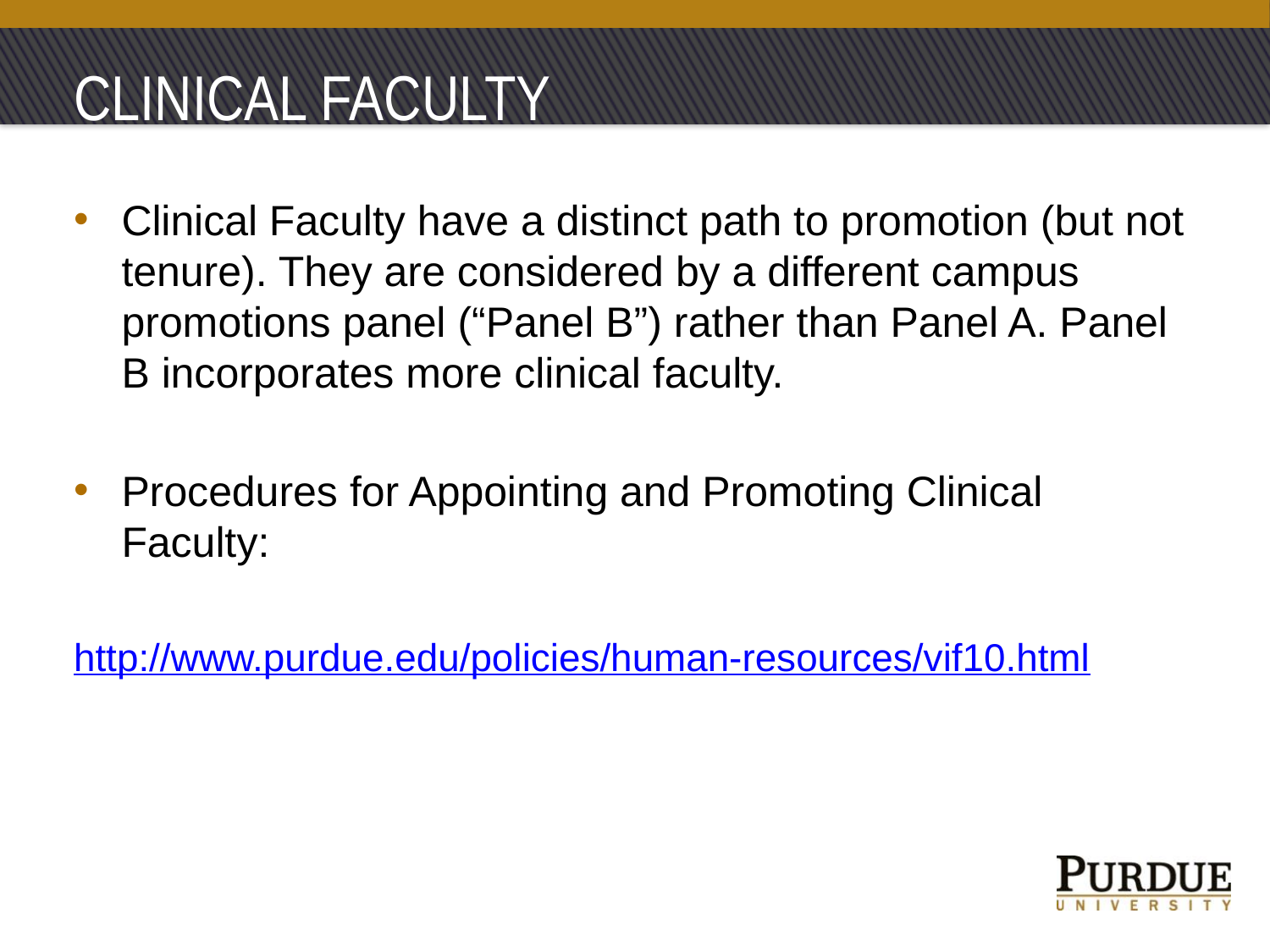

# CLINICAL FACULTY
Clinical Faculty have a distinct path to promotion (but not tenure). They are considered by a different campus promotions panel (“Panel B”) rather than Panel A. Panel B incorporates more clinical faculty.

Procedures for Appointing and Promoting Clinical Faculty:

http://www.purdue.edu/policies/human-resources/vif10.html